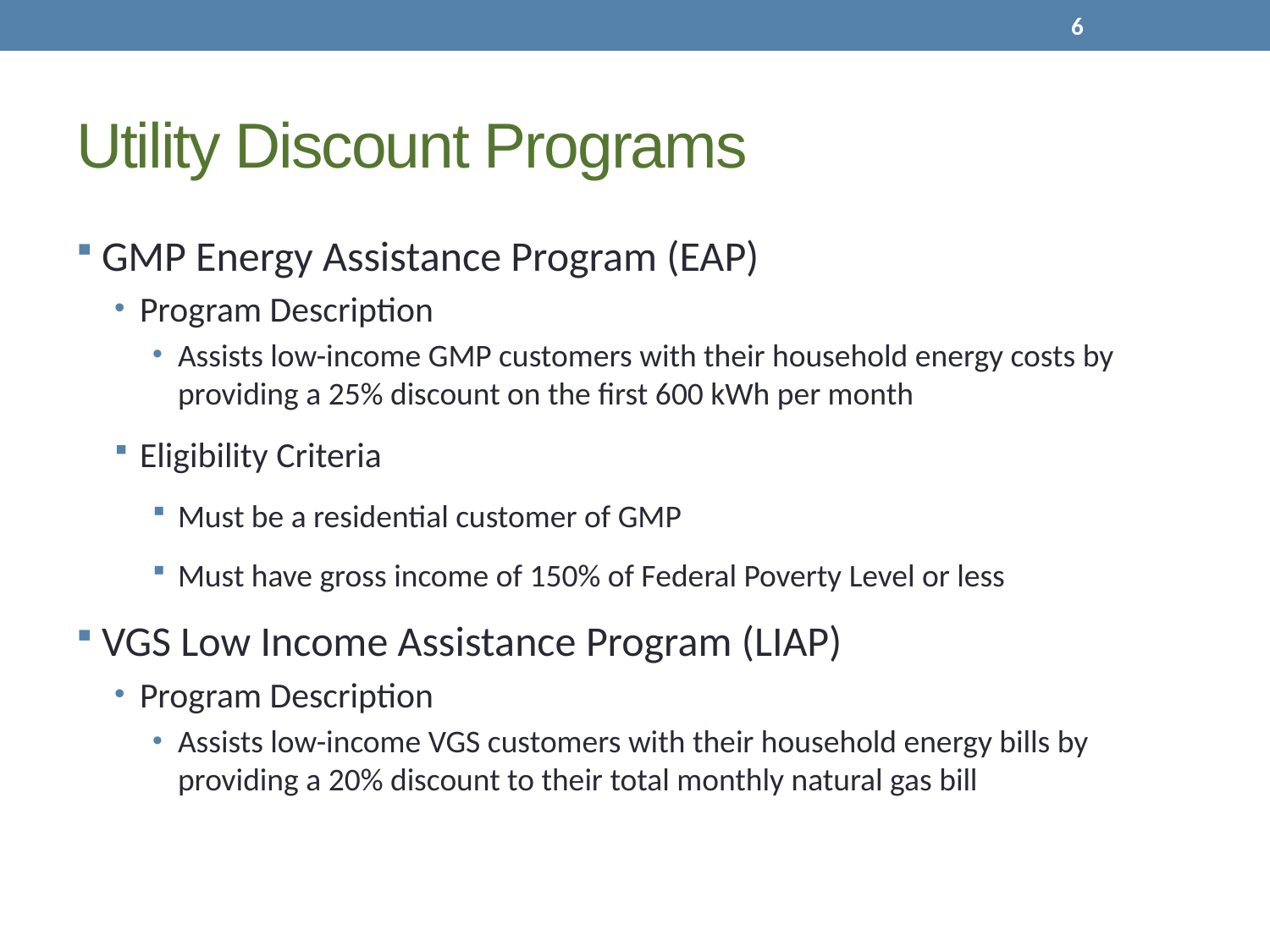

6
# Utility Discount Programs
GMP Energy Assistance Program (EAP)
Program Description
Assists low-income GMP customers with their household energy costs by providing a 25% discount on the first 600 kWh per month
Eligibility Criteria
Must be a residential customer of GMP
Must have gross income of 150% of Federal Poverty Level or less
VGS Low Income Assistance Program (LIAP)
Program Description
Assists low-income VGS customers with their household energy bills by providing a 20% discount to their total monthly natural gas bill